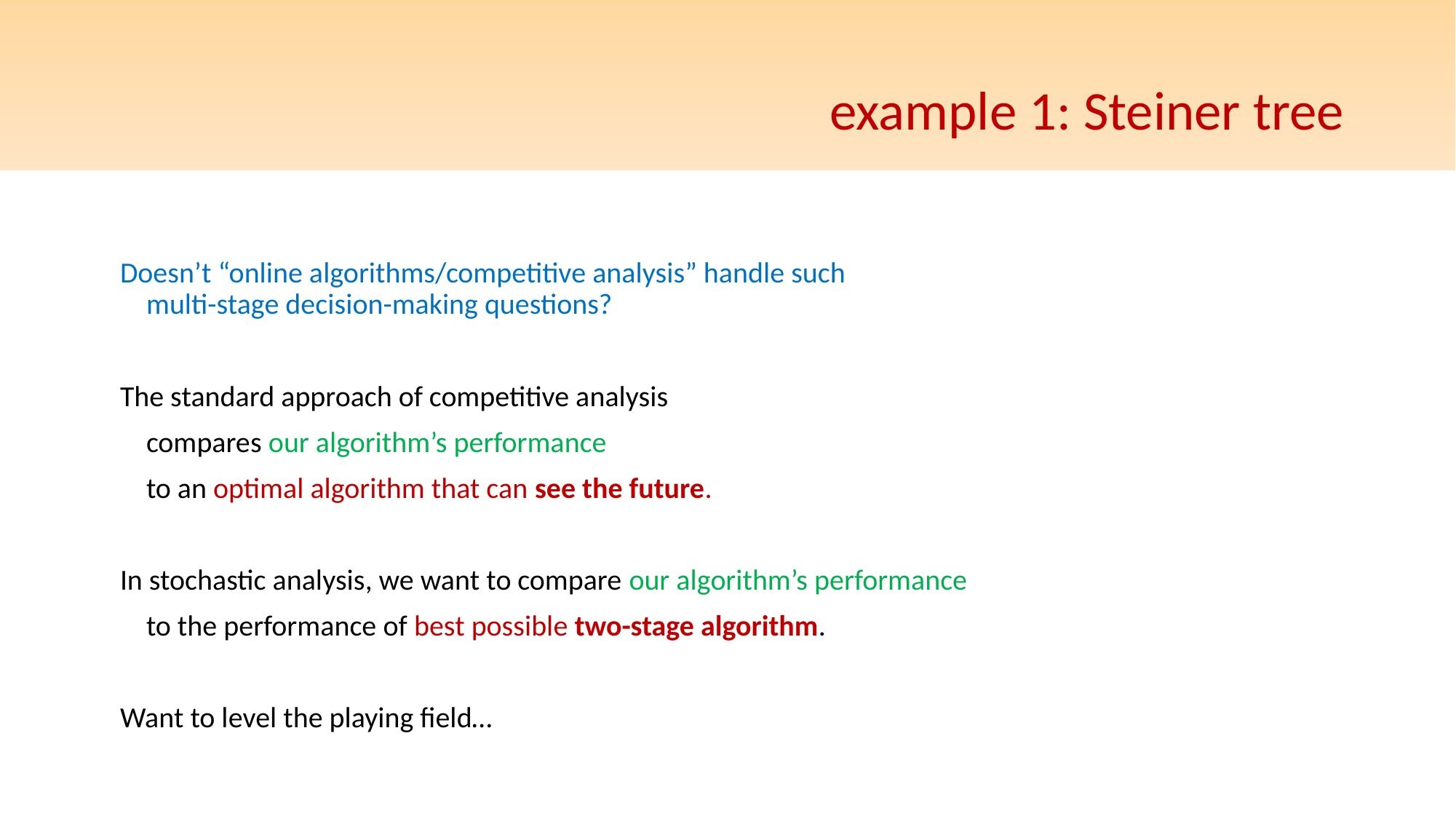

# example 1: Steiner tree

Doesn’t “online algorithms/competitive analysis” handle such
multi-stage decision-making questions?

The standard approach of competitive analysis
	compares our algorithm’s performance
	to an optimal algorithm that can see the future.

In stochastic analysis, we want to compare our algorithm’s performance
	to the performance of best possible two-stage algorithm.

Want to level the playing field…